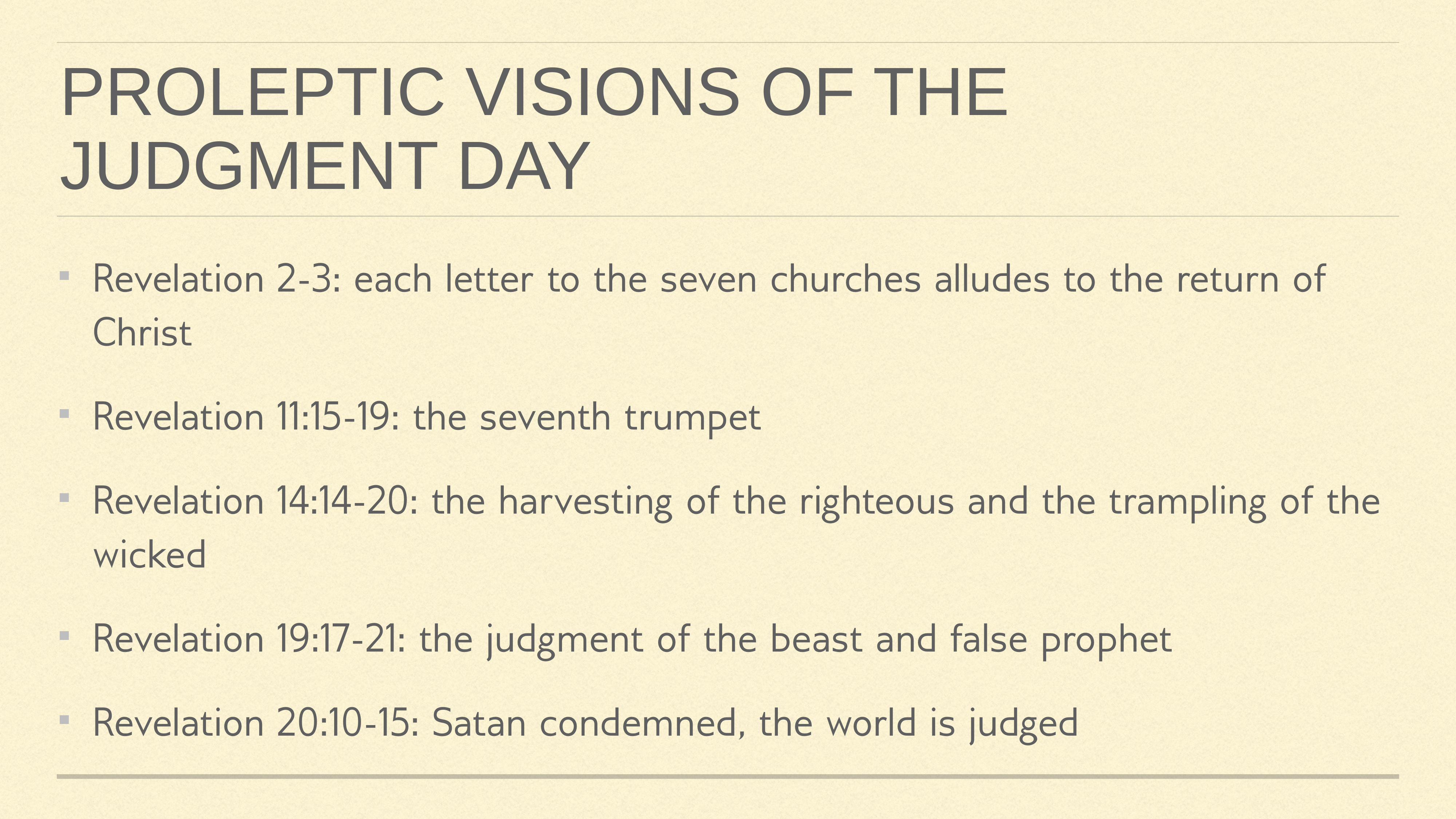

# Proleptic visions of the Judgment day
Revelation 2-3: each letter to the seven churches alludes to the return of Christ
Revelation 11:15-19: the seventh trumpet
Revelation 14:14-20: the harvesting of the righteous and the trampling of the wicked
Revelation 19:17-21: the judgment of the beast and false prophet
Revelation 20:10-15: Satan condemned, the world is judged